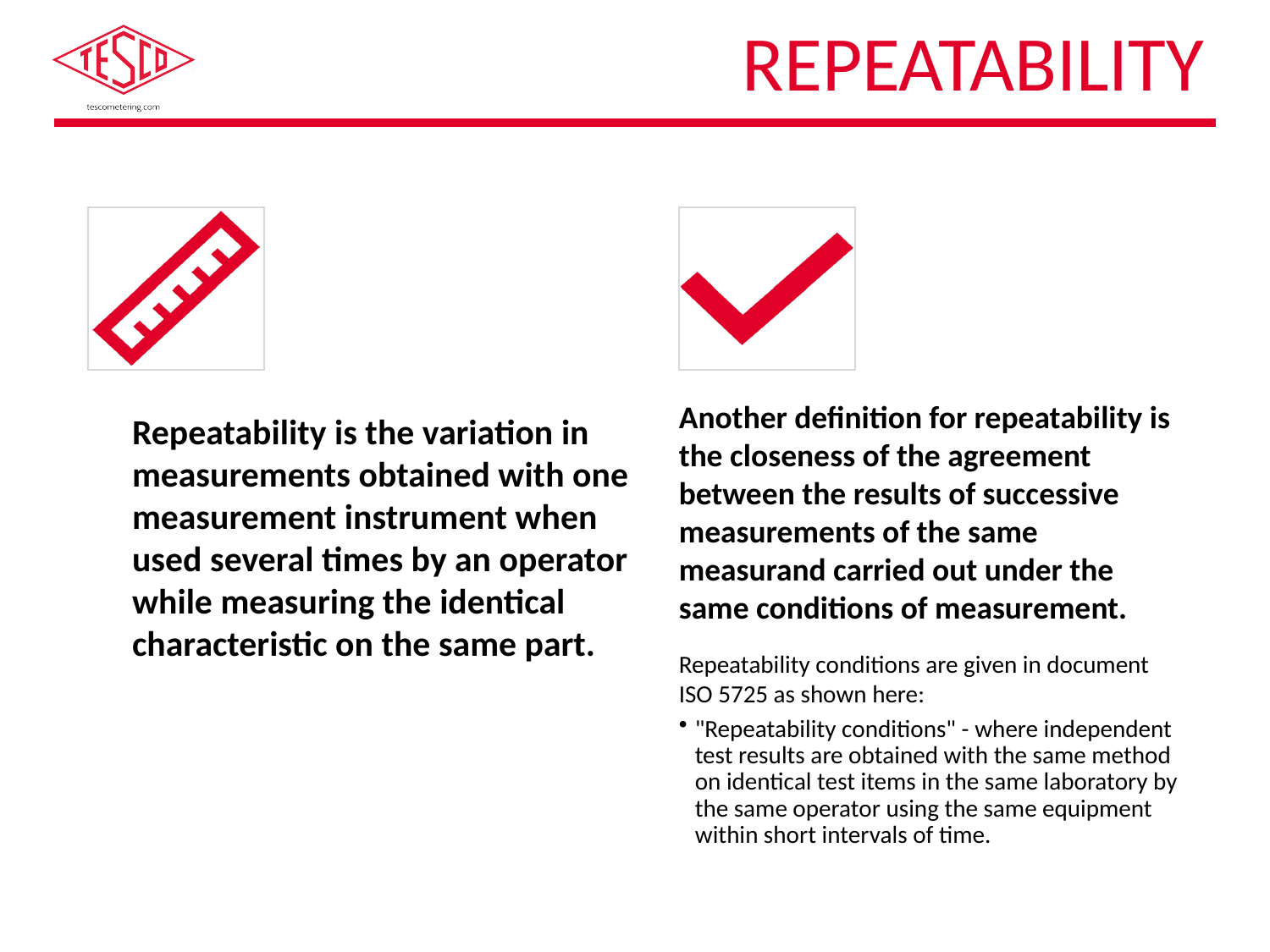

# Repeatability
Repeatability is the variation in measurements obtained with one measurement instrument when used several times by an operator while measuring the identical characteristic on the same part.
Another definition for repeatability is the closeness of the agreement between the results of successive measurements of the same measurand carried out under the same conditions of measurement.
Repeatability conditions are given in document ISO 5725 as shown here:
"Repeatability conditions" - where independent test results are obtained with the same method on identical test items in the same laboratory by the same operator using the same equipment within short intervals of time.